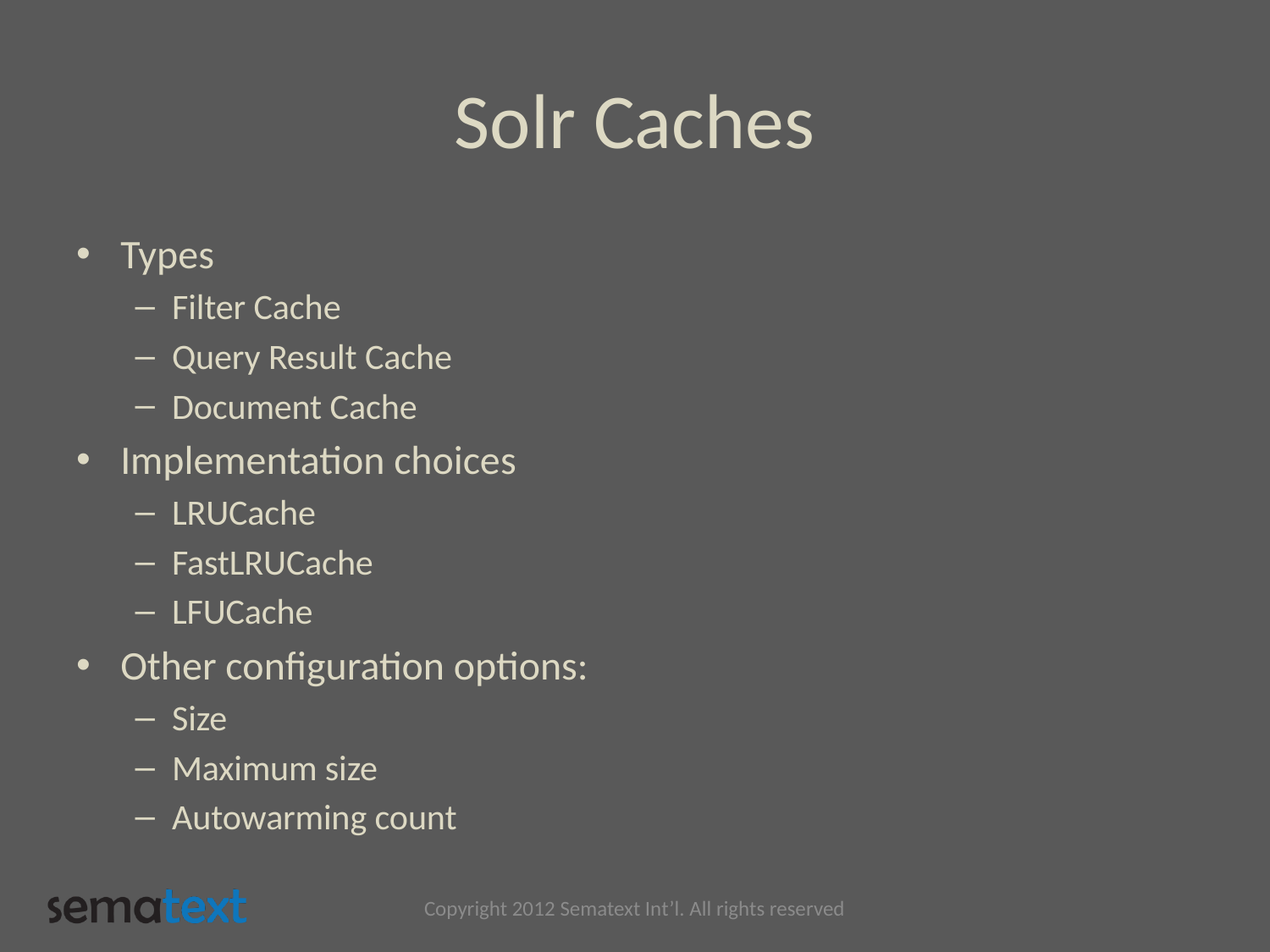

# Solr Caches
Types
Filter Cache
Query Result Cache
Document Cache
Implementation choices
LRUCache
FastLRUCache
LFUCache
Other configuration options:
Size
Maximum size
Autowarming count

Copyright 2012 Sematext Int’l. All rights reserved